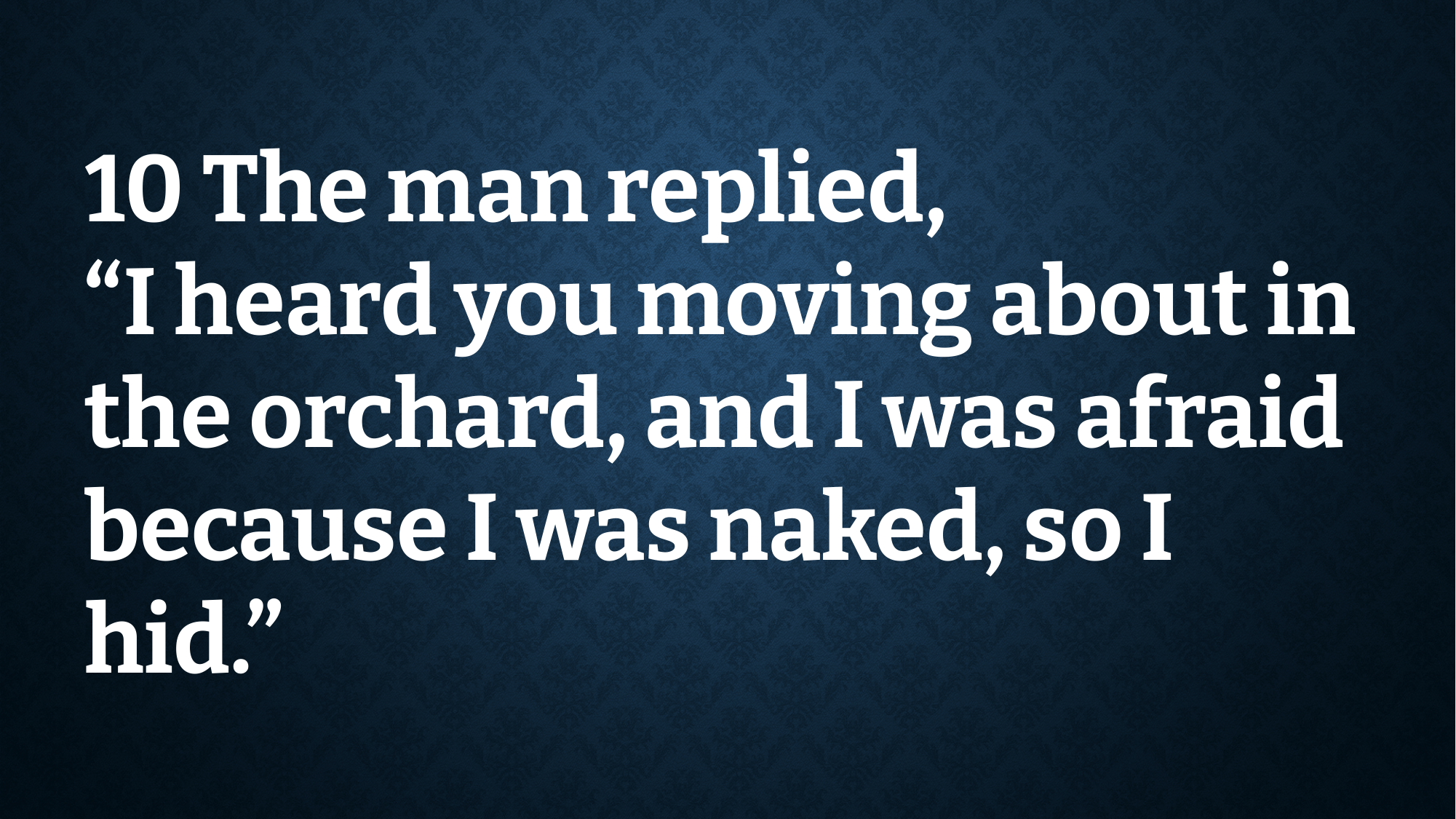

10 The man replied,
“I heard you moving about in the orchard, and I was afraid because I was naked, so I hid.”